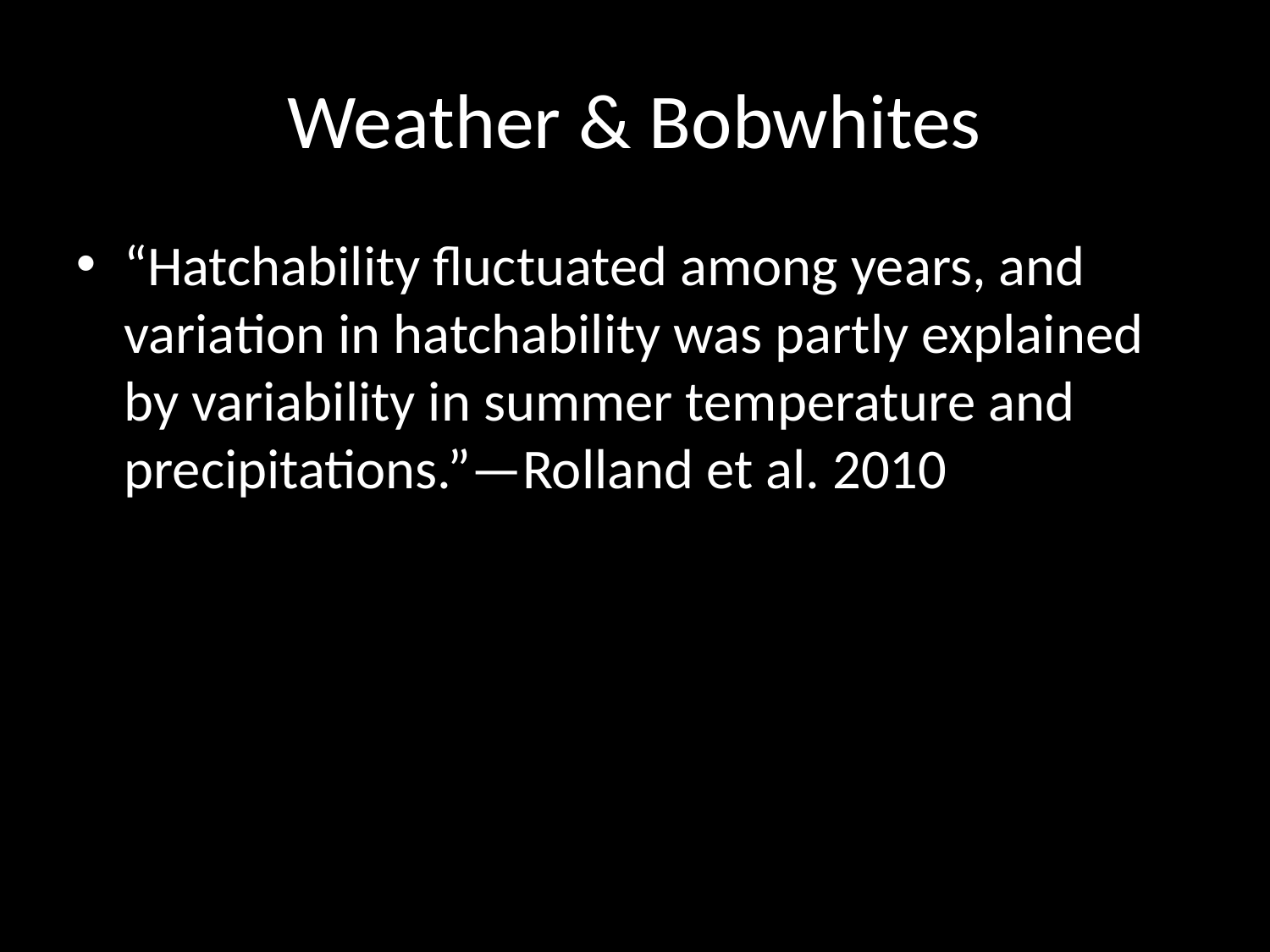

# Weather & Bobwhites
“Hatchability fluctuated among years, and variation in hatchability was partly explained by variability in summer temperature and precipitations.”—Rolland et al. 2010